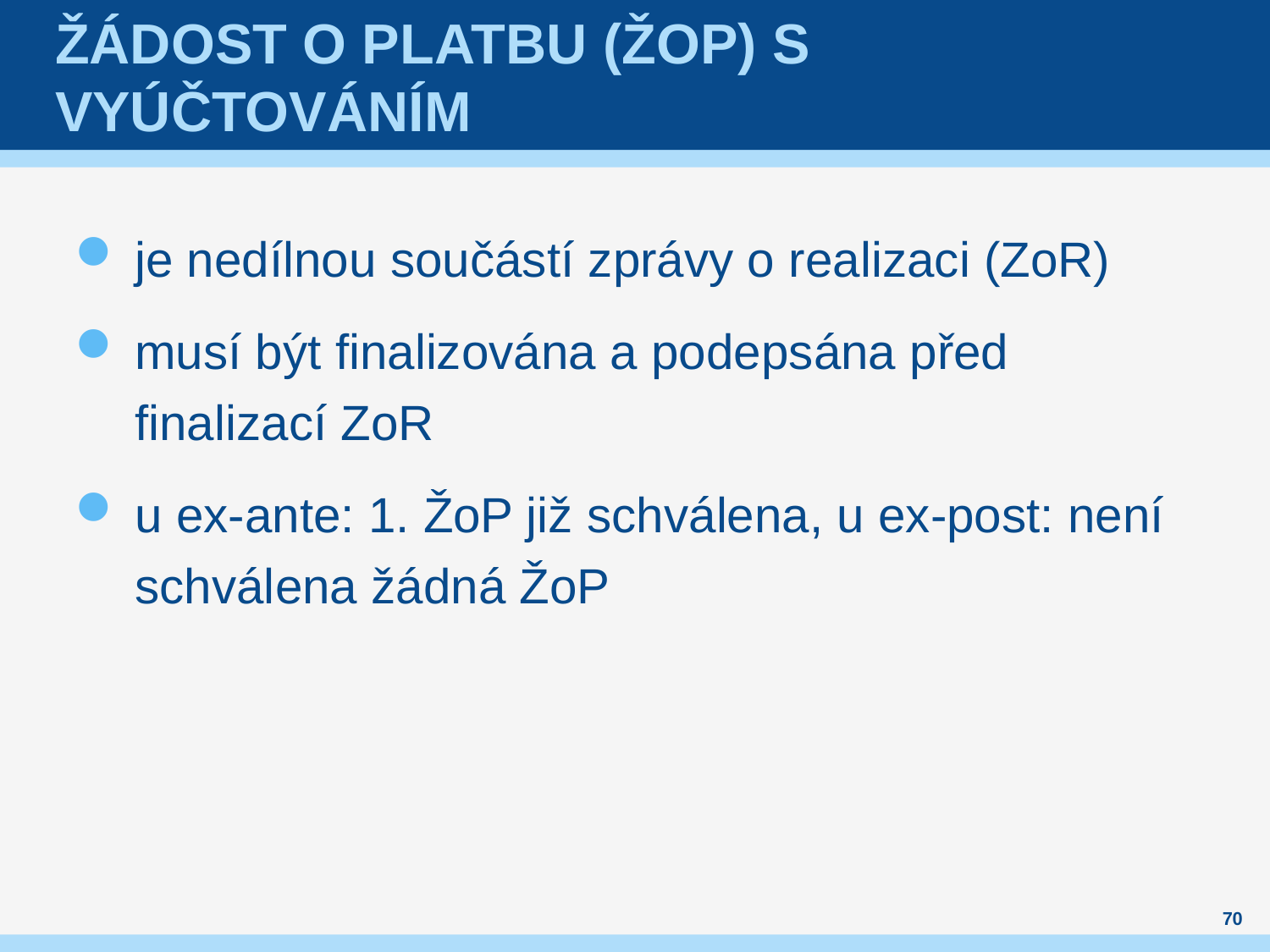

# Žádost o platbu (ŽOP) s vyúčtováním
je nedílnou součástí zprávy o realizaci (ZoR)
musí být finalizována a podepsána před finalizací ZoR
u ex-ante: 1. ŽoP již schválena, u ex-post: není schválena žádná ŽoP
70